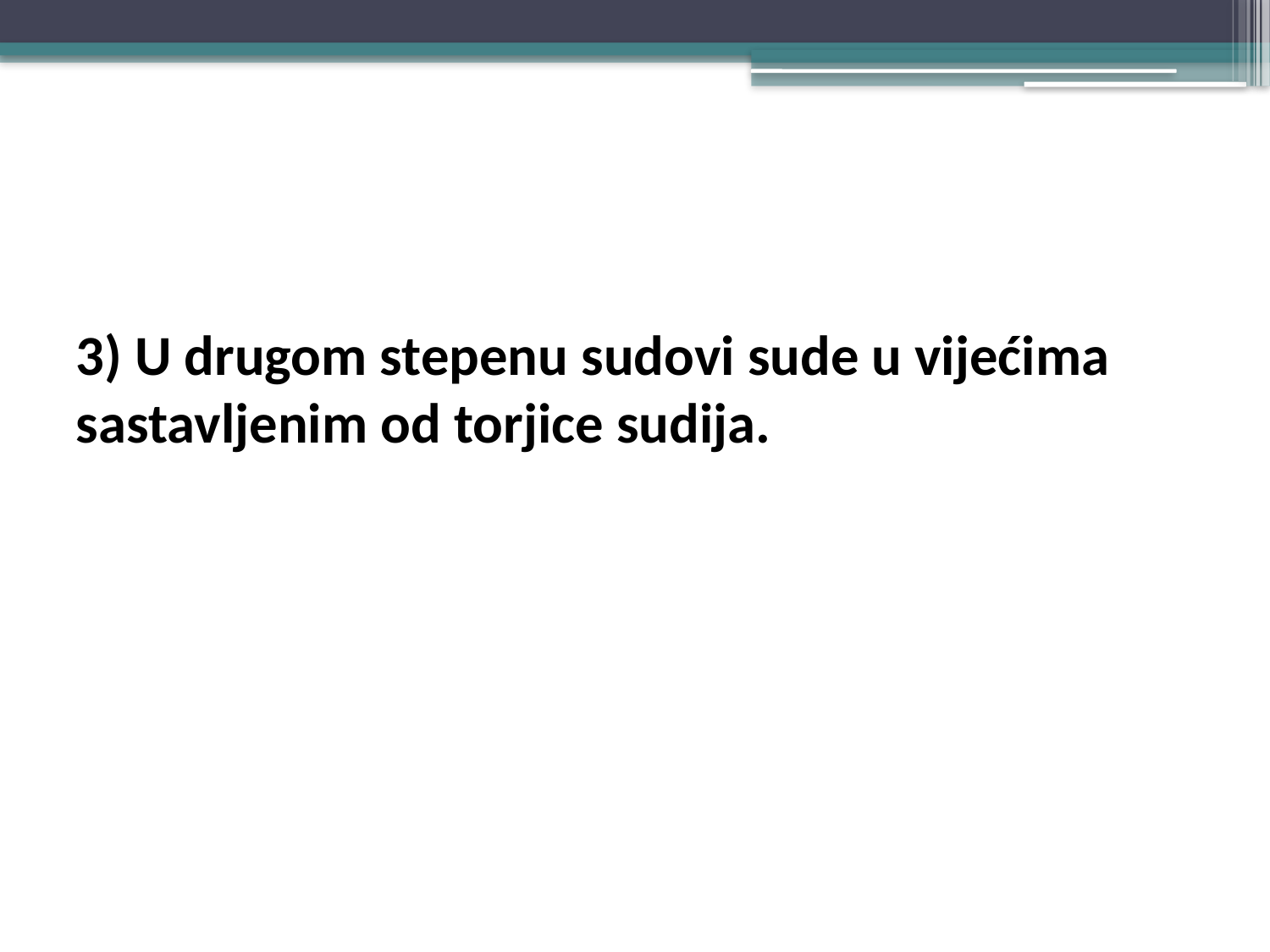

#
3) U drugom stepenu sudovi sude u vijećima sastavljenim od torjice sudija.